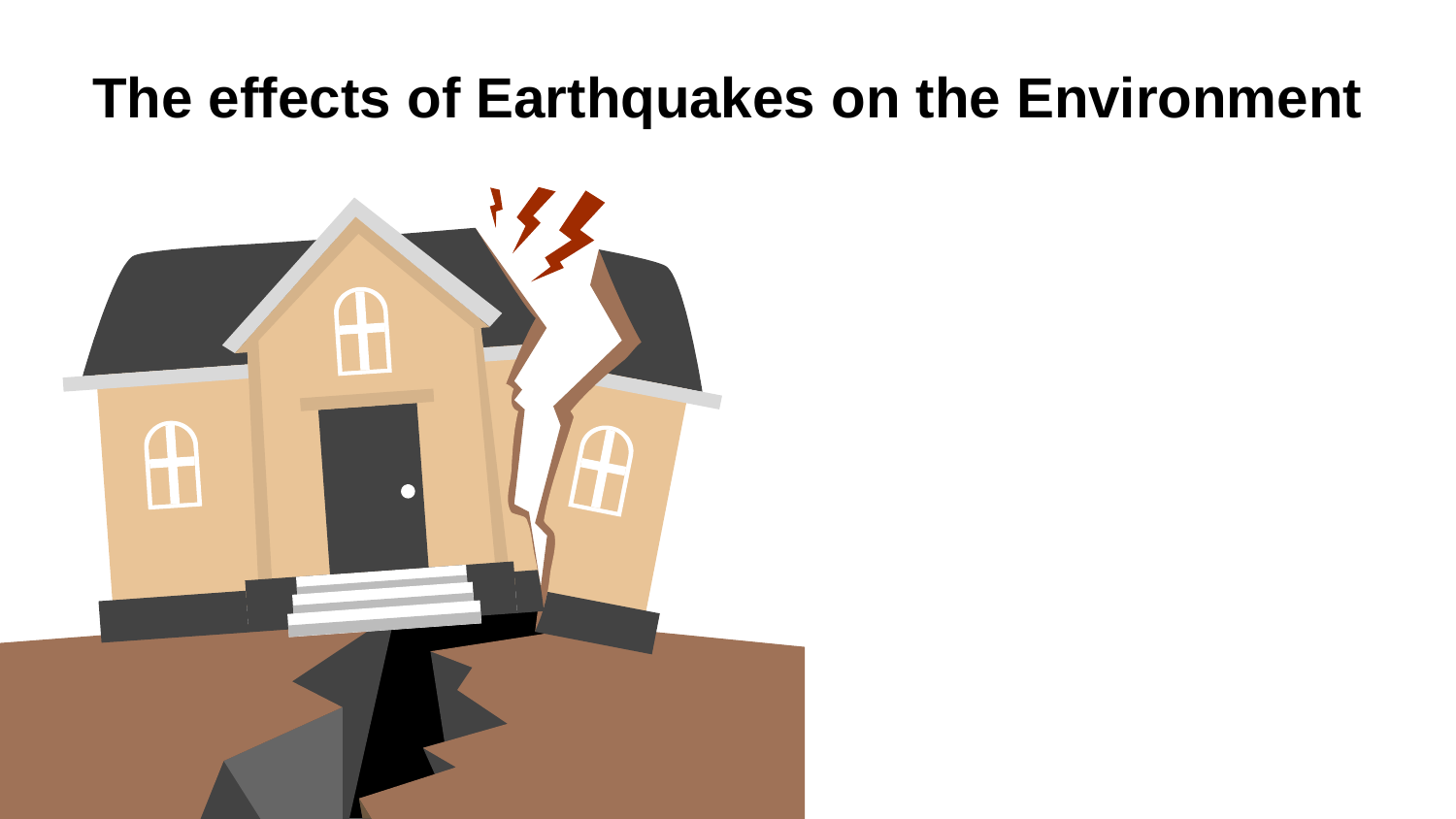

# The effects of Earthquakes on the Environment